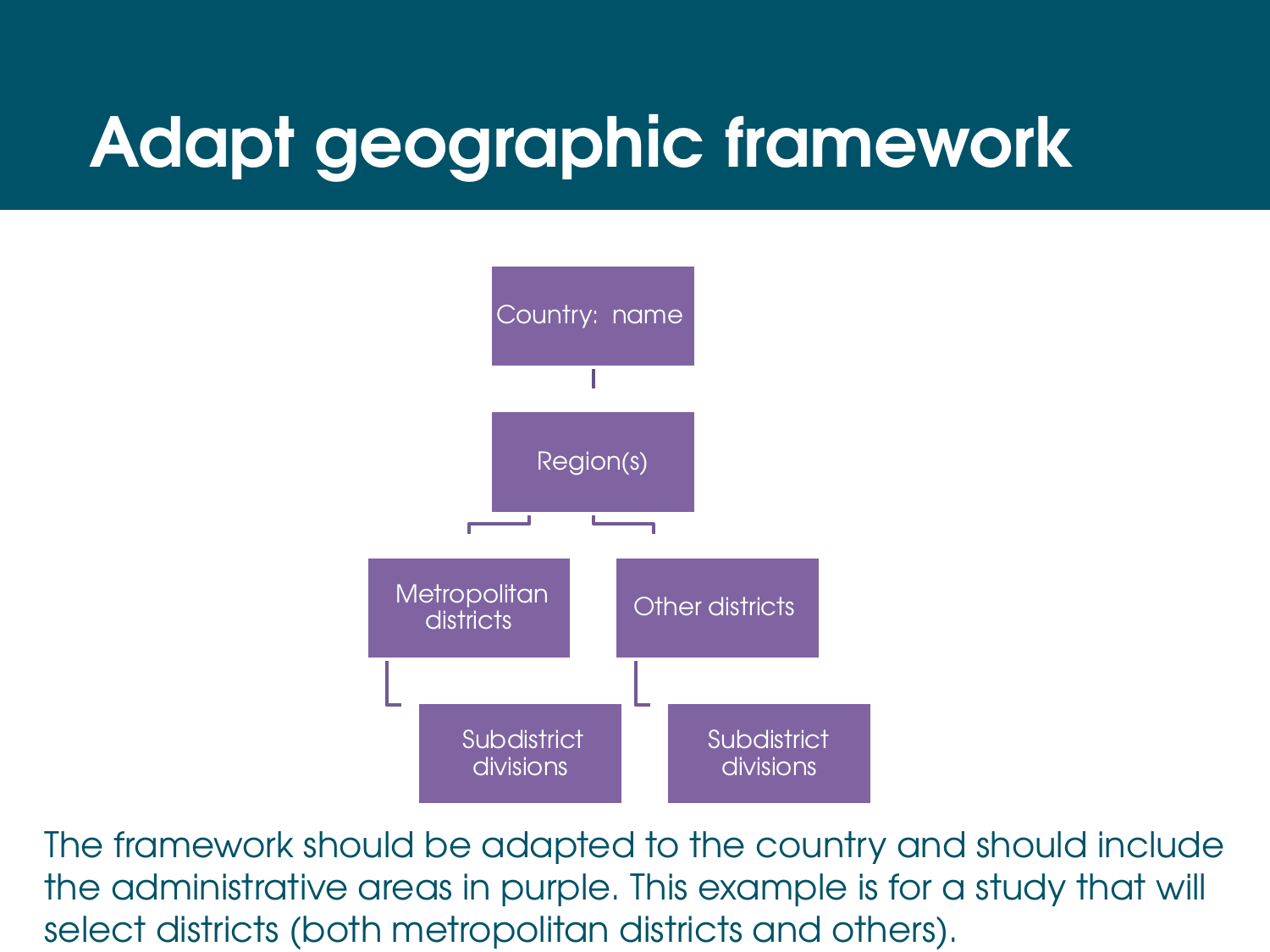

# Adapt geographic framework
Country:  name
Region(s)
 Metropolitan districts
 Subdistrict divisions
Other districts
Subdistrict divisions
The framework should be adapted to the country and should include the administrative areas in purple. This example is for a study that will select districts (both metropolitan districts and others).